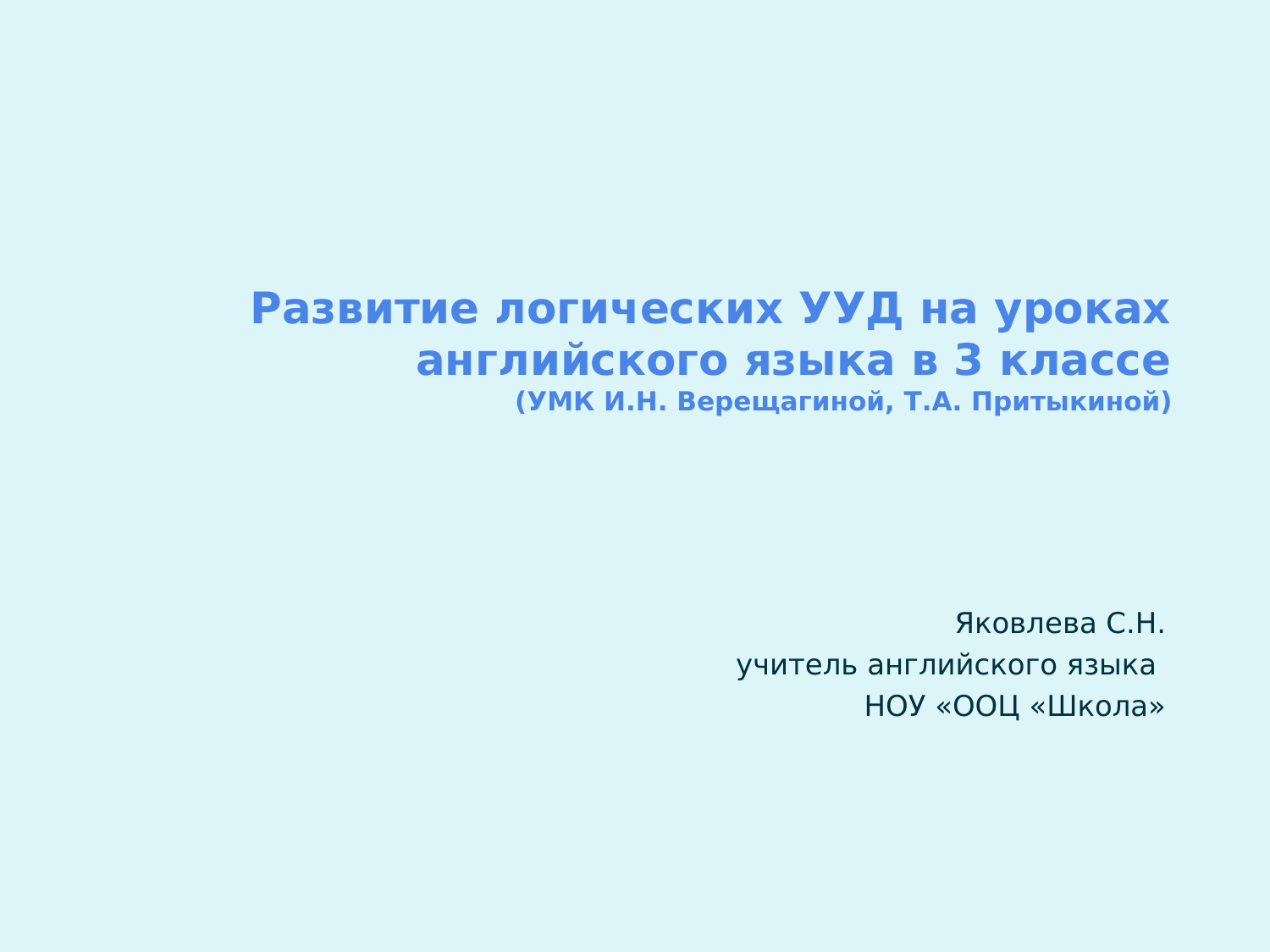

# Развитие логических УУД на уроках английского языка в 3 классе (УМК И.Н. Верещагиной, Т.А. Притыкиной)

Яковлева С.Н.
учитель английского языка
НОУ «ООЦ «Школа»